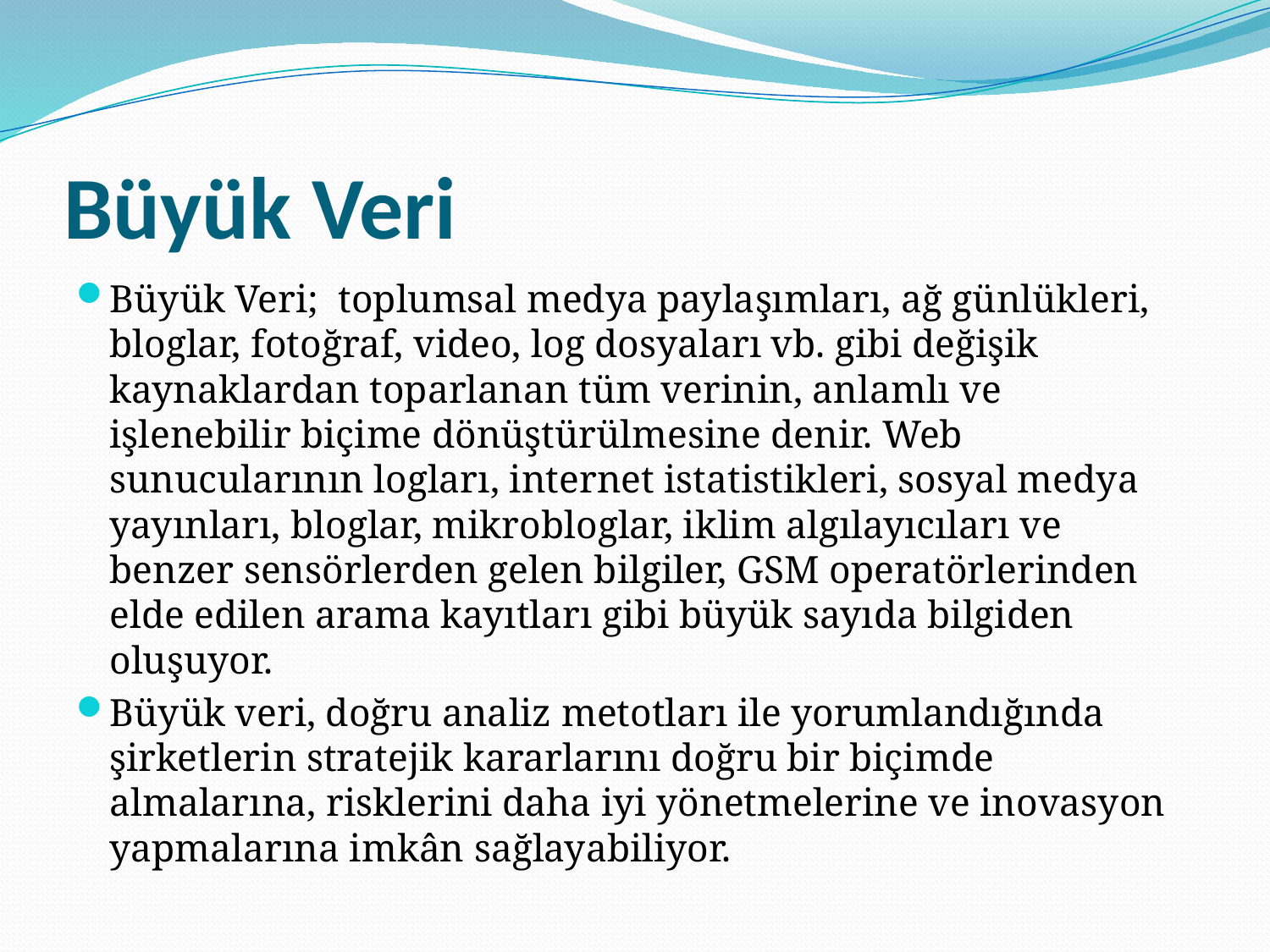

# Büyük Veri
Büyük Veri;  toplumsal medya paylaşımları, ağ günlükleri, bloglar, fotoğraf, video, log dosyaları vb. gibi değişik kaynaklardan toparlanan tüm verinin, anlamlı ve işlenebilir biçime dönüştürülmesine denir. Web sunucularının logları, internet istatistikleri, sosyal medya yayınları, bloglar, mikrobloglar, iklim algılayıcıları ve benzer sensörlerden gelen bilgiler, GSM operatörlerinden elde edilen arama kayıtları gibi büyük sayıda bilgiden oluşuyor.
Büyük veri, doğru analiz metotları ile yorumlandığında şirketlerin stratejik kararlarını doğru bir biçimde almalarına, risklerini daha iyi yönetmelerine ve inovasyon yapmalarına imkân sağlayabiliyor.